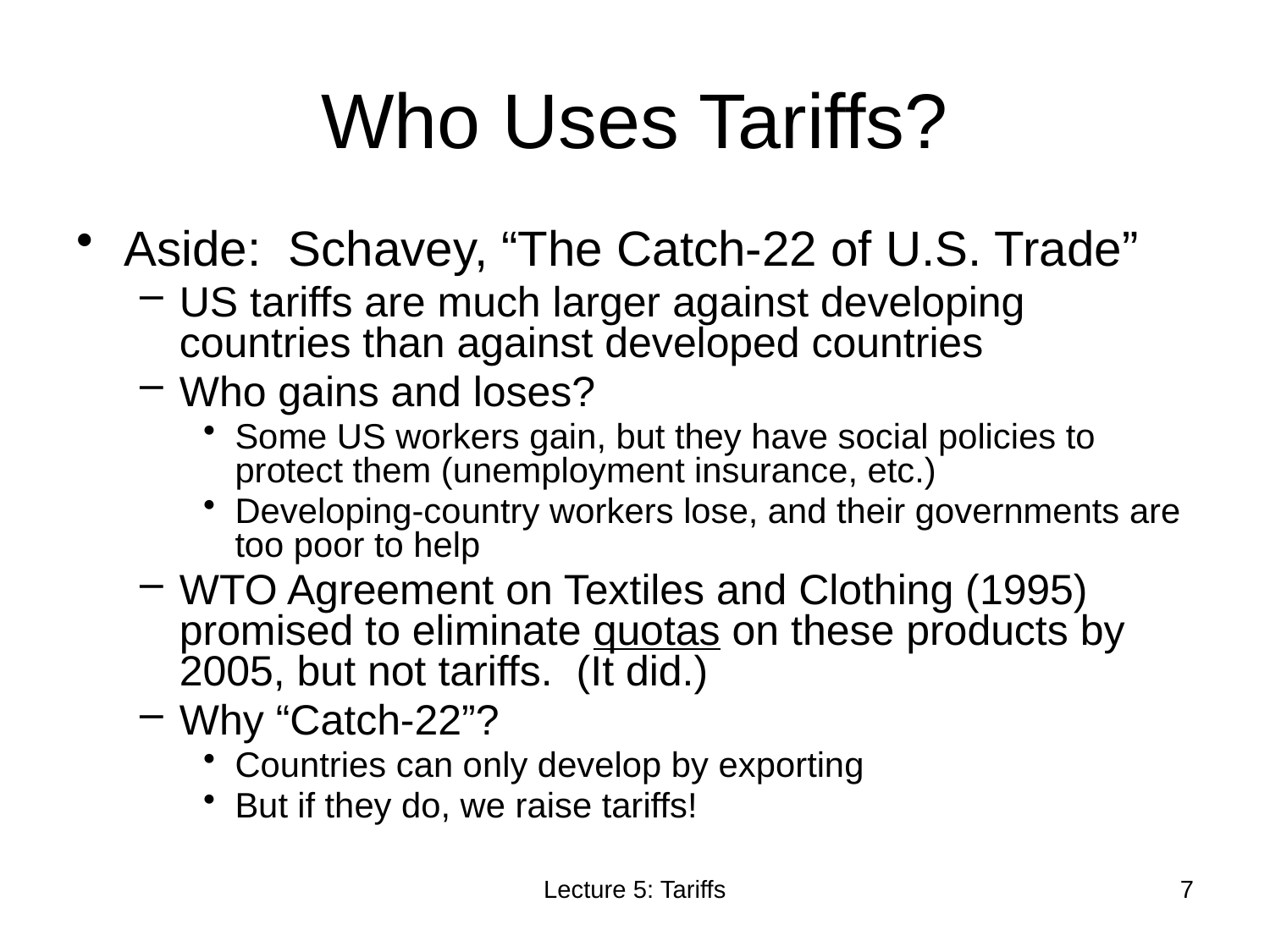

# Who Uses Tariffs?
Aside:  Schavey, “The Catch-22 of U.S. Trade”
US tariffs are much larger against developing countries than against developed countries
Who gains and loses?
Some US workers gain, but they have social policies to protect them (unemployment insurance, etc.)
Developing-country workers lose, and their governments are too poor to help
WTO Agreement on Textiles and Clothing (1995) promised to eliminate quotas on these products by 2005, but not tariffs.  (It did.)
Why “Catch-22”?
Countries can only develop by exporting
But if they do, we raise tariffs!
Lecture 5: Tariffs
7